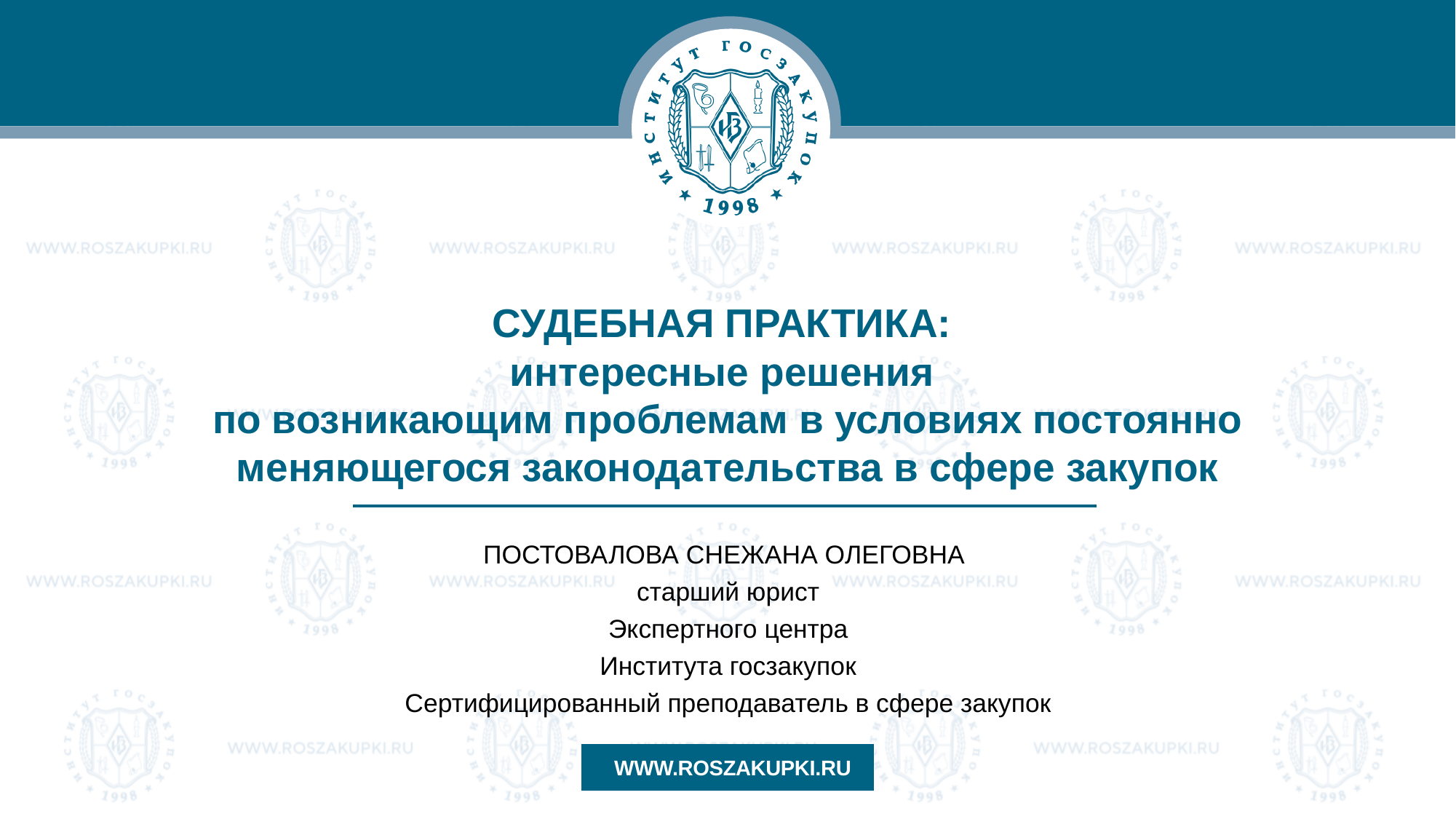

# СУДЕБНАЯ ПРАКТИКА: интересные решения по возникающим проблемам в условиях постоянно меняющегося законодательства в сфере закупок
ПОСТОВАЛОВА СНЕЖАНА ОЛЕГОВНА
старший юрист
Экспертного центра
Института госзакупок
Сертифицированный преподаватель в сфере закупок